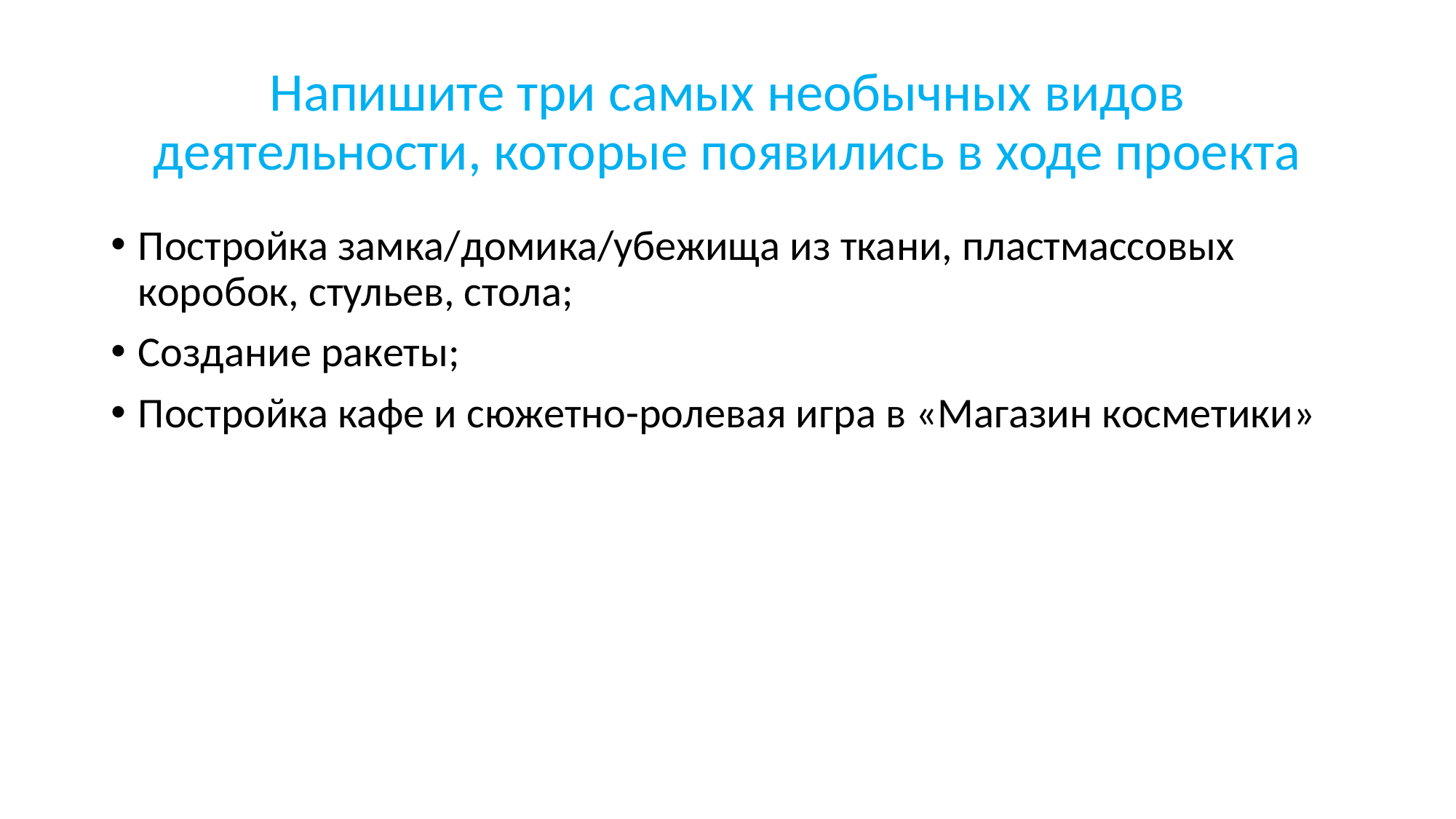

# Напишите три самых необычных видов деятельности, которые появились в ходе проекта
Постройка замка/домика/убежища из ткани, пластмассовых коробок, стульев, стола;
Создание ракеты;
Постройка кафе и сюжетно-ролевая игра в «Магазин косметики»